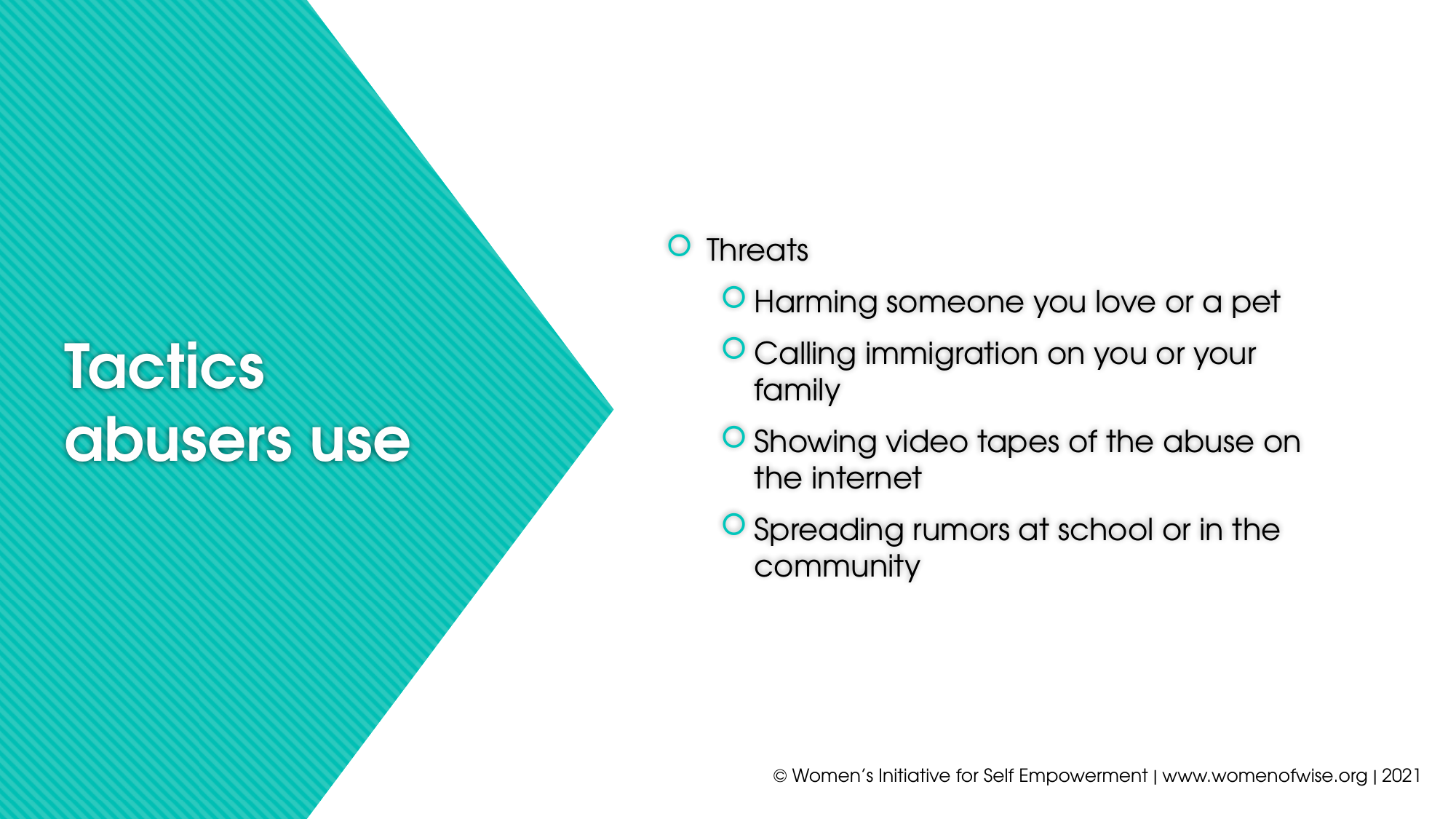

# Tactics abusers use
Threats
Harming someone you love or a pet
Calling immigration on you or your family
Showing video tapes of the abuse on the internet
Spreading rumors at school or in the community